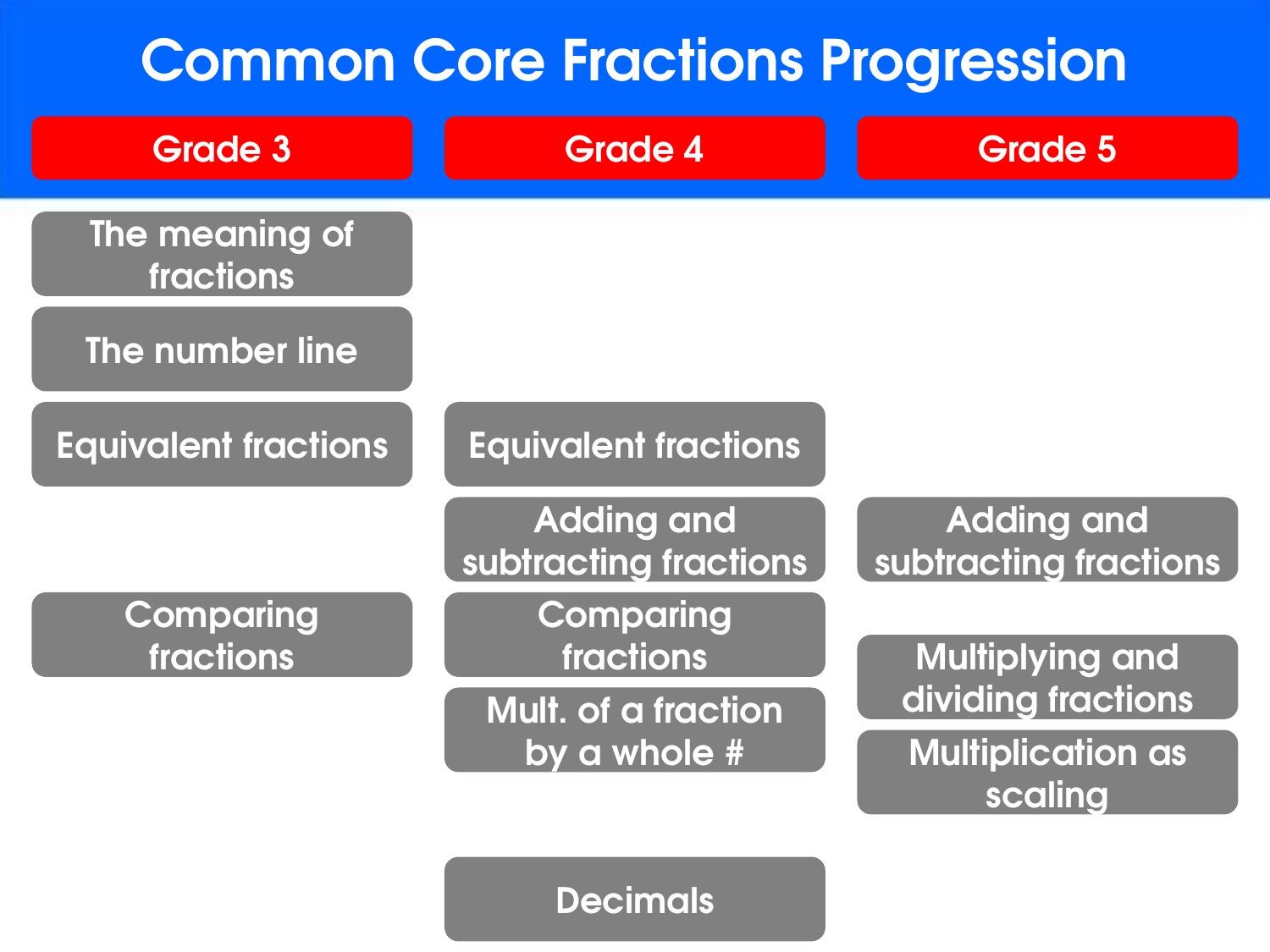

# Common Core Fractions Progression
Grade 3
Grade 4
Grade 5
The meaning of fractions
The number line
Equivalent fractions
Equivalent fractions
Adding and subtracting fractions
Adding and subtracting fractions
Comparing fractions
Comparing fractions
Multiplying and dividing fractions
Mult. of a fraction by a whole #
Multiplication as scaling
Decimals